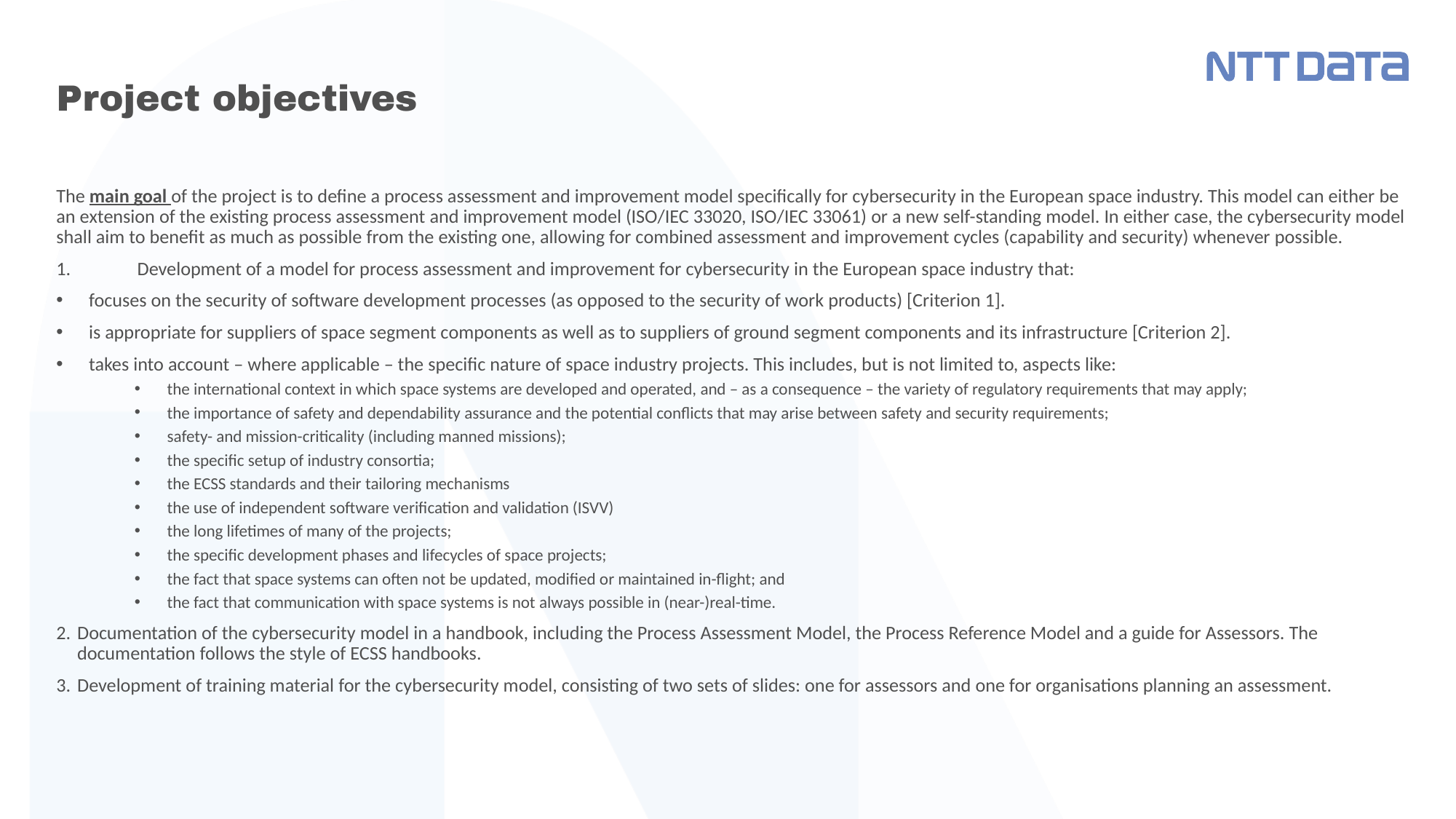

# Project objectives
The main goal of the project is to define a process assessment and improvement model specifically for cybersecurity in the European space industry. This model can either be an extension of the existing process assessment and improvement model (ISO/IEC 33020, ISO/IEC 33061) or a new self-standing model. In either case, the cybersecurity model shall aim to benefit as much as possible from the existing one, allowing for combined assessment and improvement cycles (capability and security) whenever possible.
1.	Development of a model for process assessment and improvement for cybersecurity in the European space industry that:
focuses on the security of software development processes (as opposed to the security of work products) [Criterion 1].
is appropriate for suppliers of space segment components as well as to suppliers of ground segment components and its infrastructure [Criterion 2].
takes into account – where applicable – the specific nature of space industry projects. This includes, but is not limited to, aspects like:
the international context in which space systems are developed and operated, and – as a consequence – the variety of regulatory requirements that may apply;
the importance of safety and dependability assurance and the potential conflicts that may arise between safety and security requirements;
safety- and mission-criticality (including manned missions);
the specific setup of industry consortia;
the ECSS standards and their tailoring mechanisms
the use of independent software verification and validation (ISVV)
the long lifetimes of many of the projects;
the specific development phases and lifecycles of space projects;
the fact that space systems can often not be updated, modified or maintained in-flight; and
the fact that communication with space systems is not always possible in (near-)real-time.
2.	Documentation of the cybersecurity model in a handbook, including the Process Assessment Model, the Process Reference Model and a guide for Assessors. The documentation follows the style of ECSS handbooks.
3.	Development of training material for the cybersecurity model, consisting of two sets of slides: one for assessors and one for organisations planning an assessment.